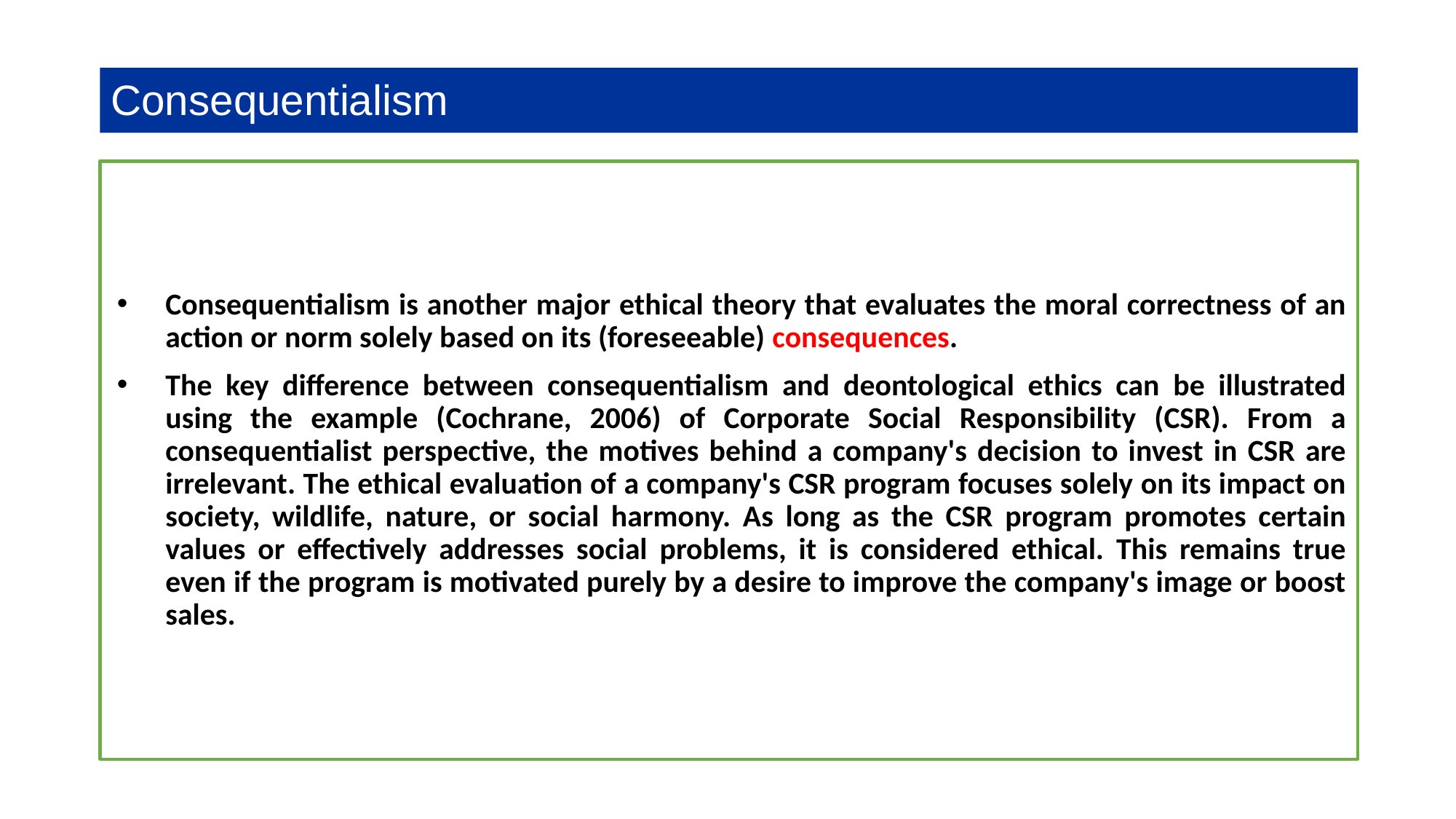

# Consequentialism
Consequentialism is another major ethical theory that evaluates the moral correctness of an action or norm solely based on its (foreseeable) consequences.
The key difference between consequentialism and deontological ethics can be illustrated using the example (Cochrane, 2006) of Corporate Social Responsibility (CSR). From a consequentialist perspective, the motives behind a company's decision to invest in CSR are irrelevant. The ethical evaluation of a company's CSR program focuses solely on its impact on society, wildlife, nature, or social harmony. As long as the CSR program promotes certain values or effectively addresses social problems, it is considered ethical. This remains true even if the program is motivated purely by a desire to improve the company's image or boost sales.